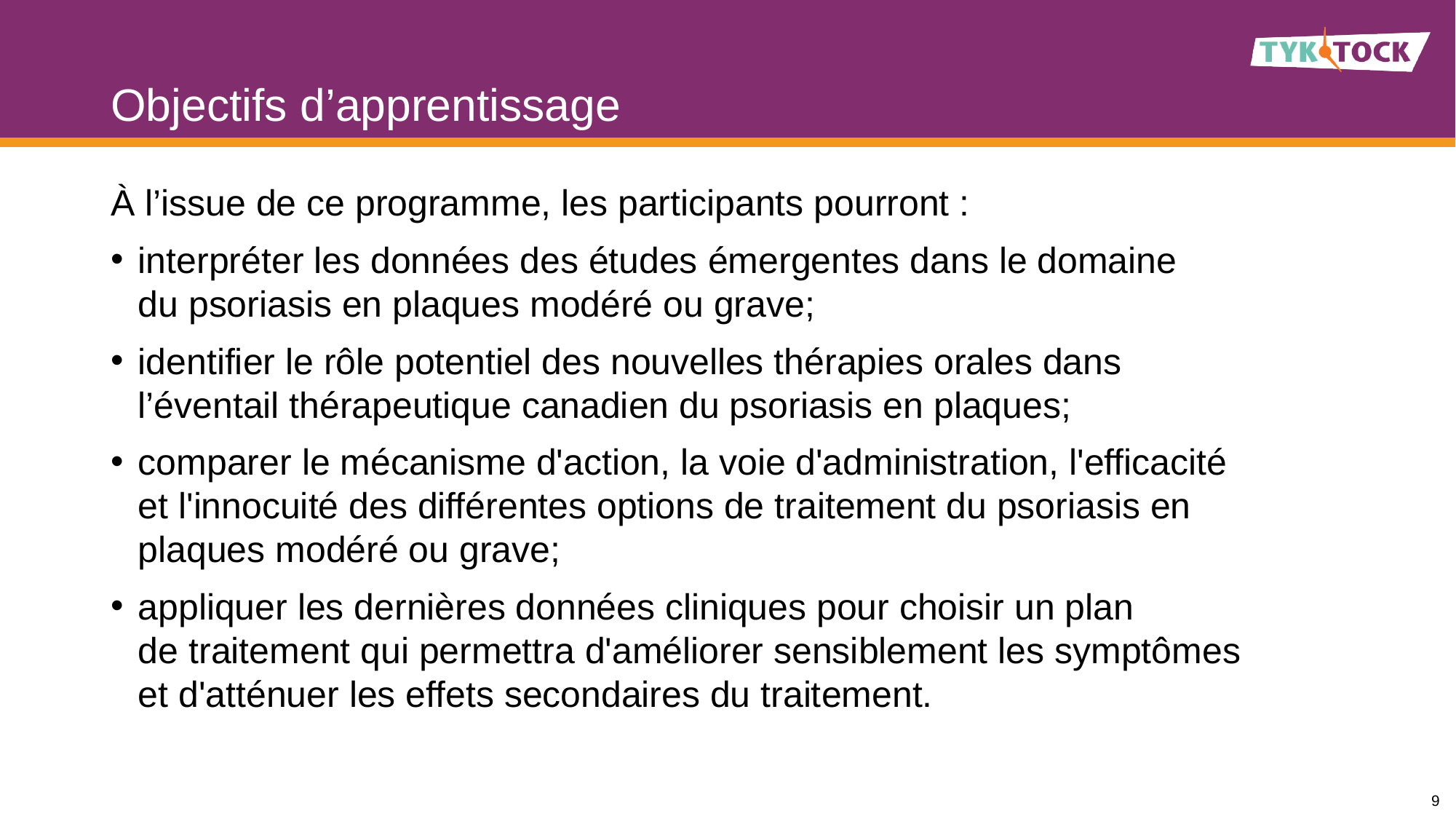

# Objectifs d’apprentissage​
À l’issue de ce programme, les participants pourront :​
interpréter les données des études émergentes dans le domaine du psoriasis en plaques modéré ou grave;​
identifier le rôle potentiel des nouvelles thérapies orales dans l’éventail thérapeutique canadien du psoriasis en plaques;​
comparer le mécanisme d'action, la voie d'administration, l'efficacité et l'innocuité des différentes options de traitement du psoriasis en plaques modéré ou grave;​
appliquer les dernières données cliniques pour choisir un plan de traitement qui permettra d'améliorer sensiblement les symptômes et d'atténuer les effets secondaires du traitement.​
9